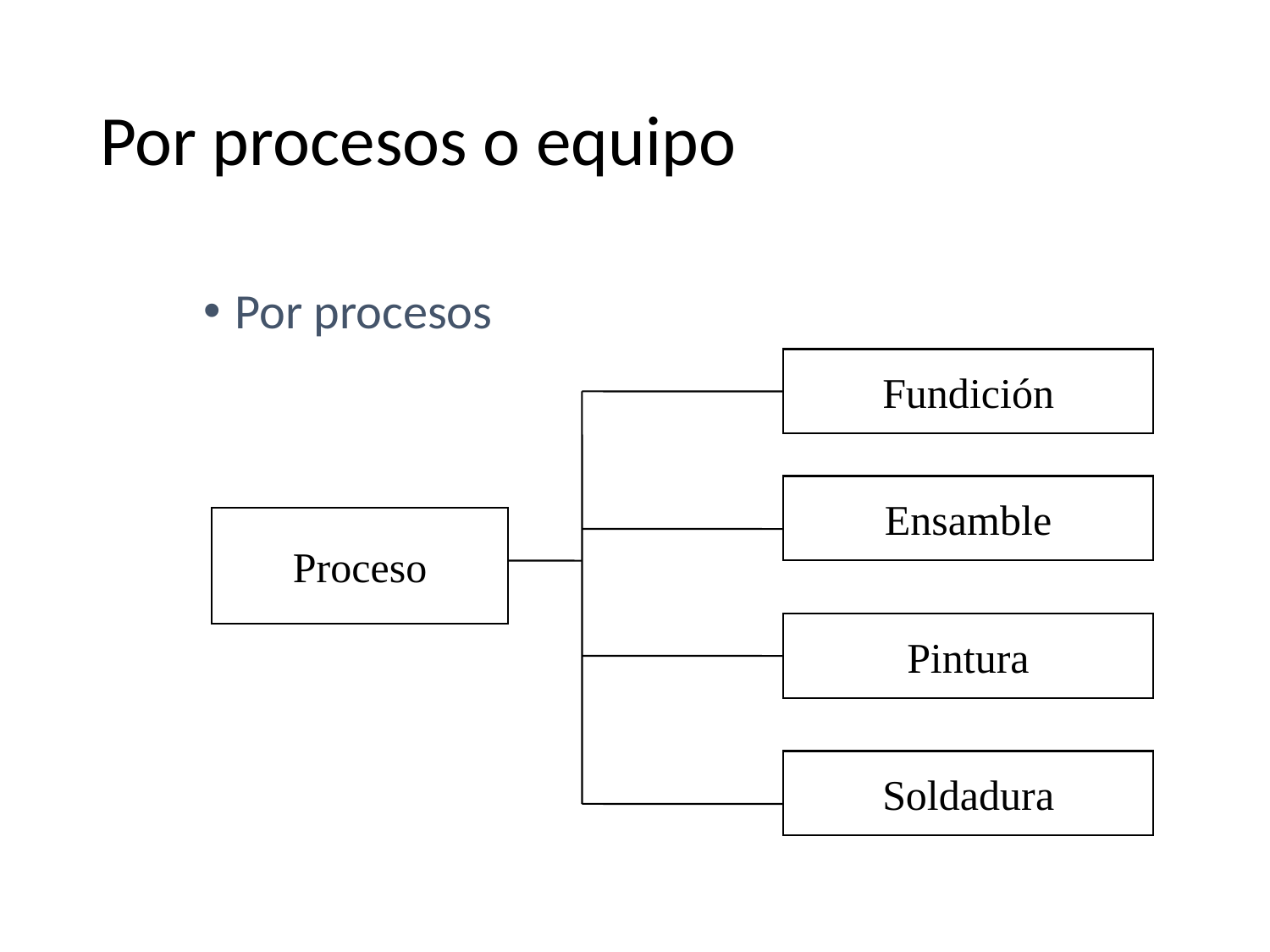

# Por procesos o equipo
Por procesos
Fundición

Ensamble
Proceso

Pintura

Soldadura